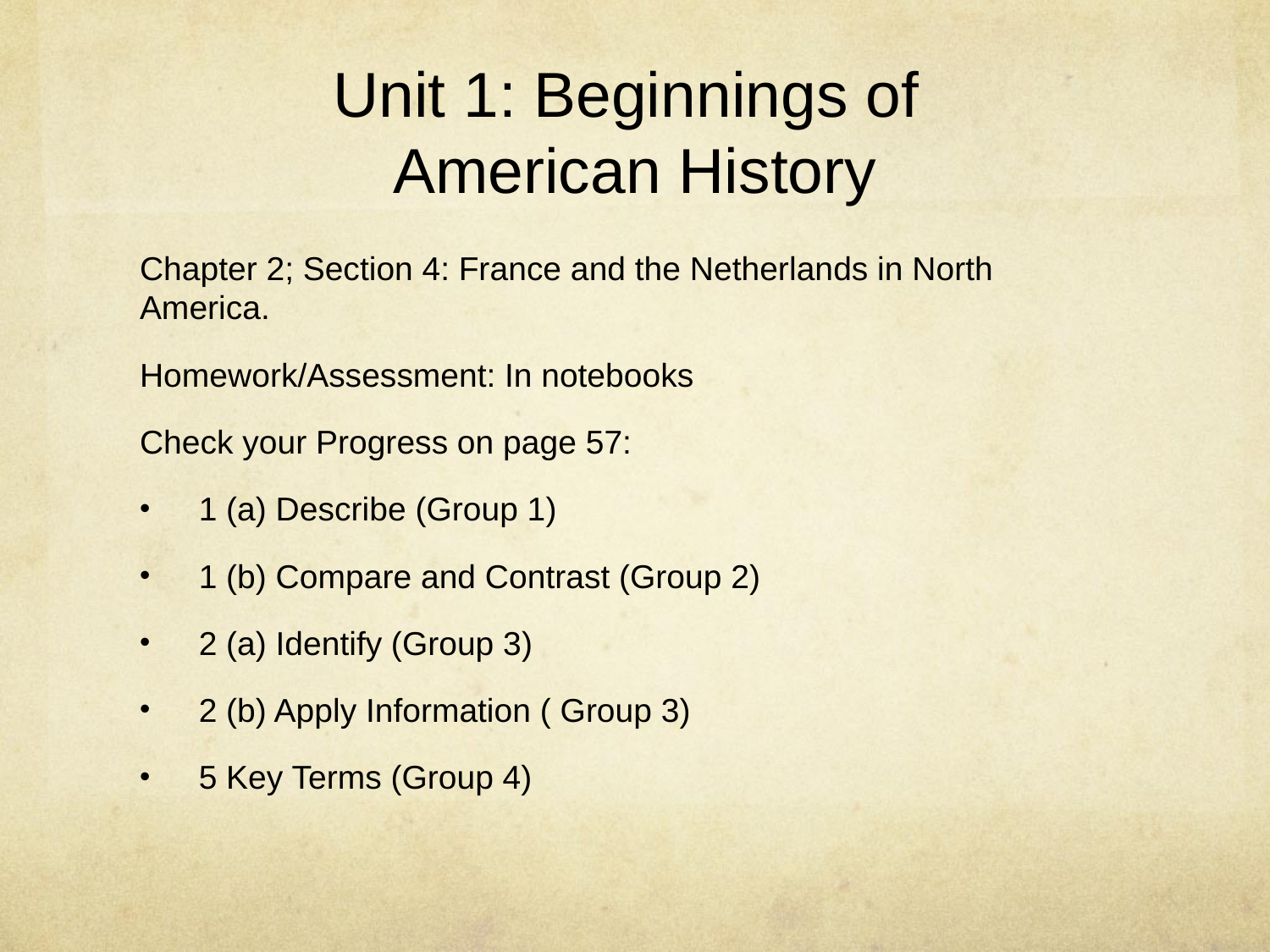

# Unit 1: Beginnings of American History
Chapter 2; Section 4: France and the Netherlands in North America.
Homework/Assessment: In notebooks
Check your Progress on page 57:
1 (a) Describe (Group 1)
1 (b) Compare and Contrast (Group 2)
2 (a) Identify (Group 3)
2 (b) Apply Information ( Group 3)
5 Key Terms (Group 4)